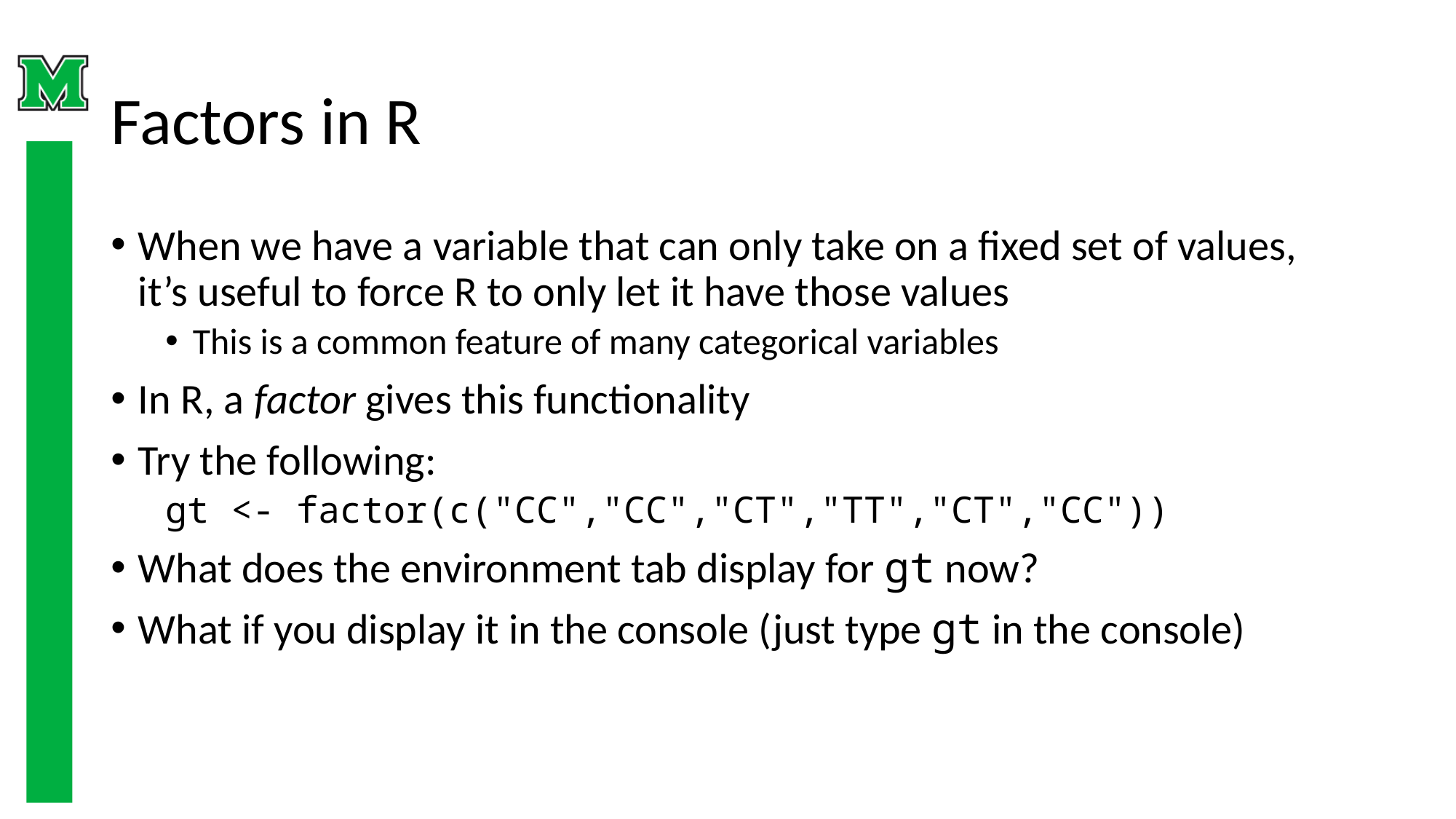

# Factors in R
When we have a variable that can only take on a fixed set of values, it’s useful to force R to only let it have those values
This is a common feature of many categorical variables
In R, a factor gives this functionality
Try the following:
gt <- factor(c("CC","CC","CT","TT","CT","CC"))
What does the environment tab display for gt now?
What if you display it in the console (just type gt in the console)